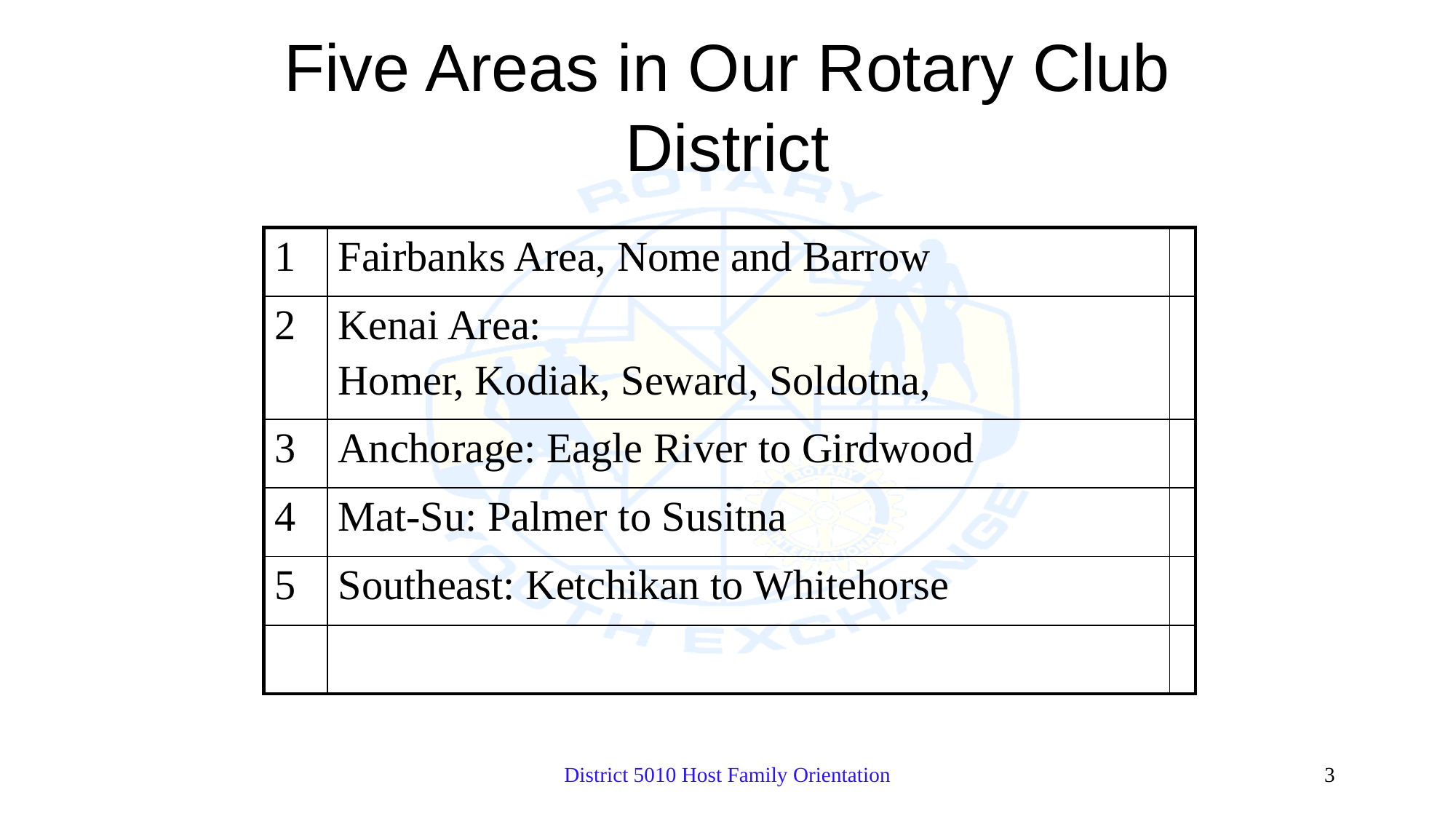

# Five Areas in Our Rotary Club District
| 1 | Fairbanks Area, Nome and Barrow |  |
| --- | --- | --- |
| 2 | Kenai Area: Homer, Kodiak, Seward, Soldotna, |  |
| 3 | Anchorage: Eagle River to Girdwood |  |
| 4 | Mat-Su: Palmer to Susitna |  |
| 5 | Southeast: Ketchikan to Whitehorse |  |
|  |  |  |
District 5010 Host Family Orientation
3